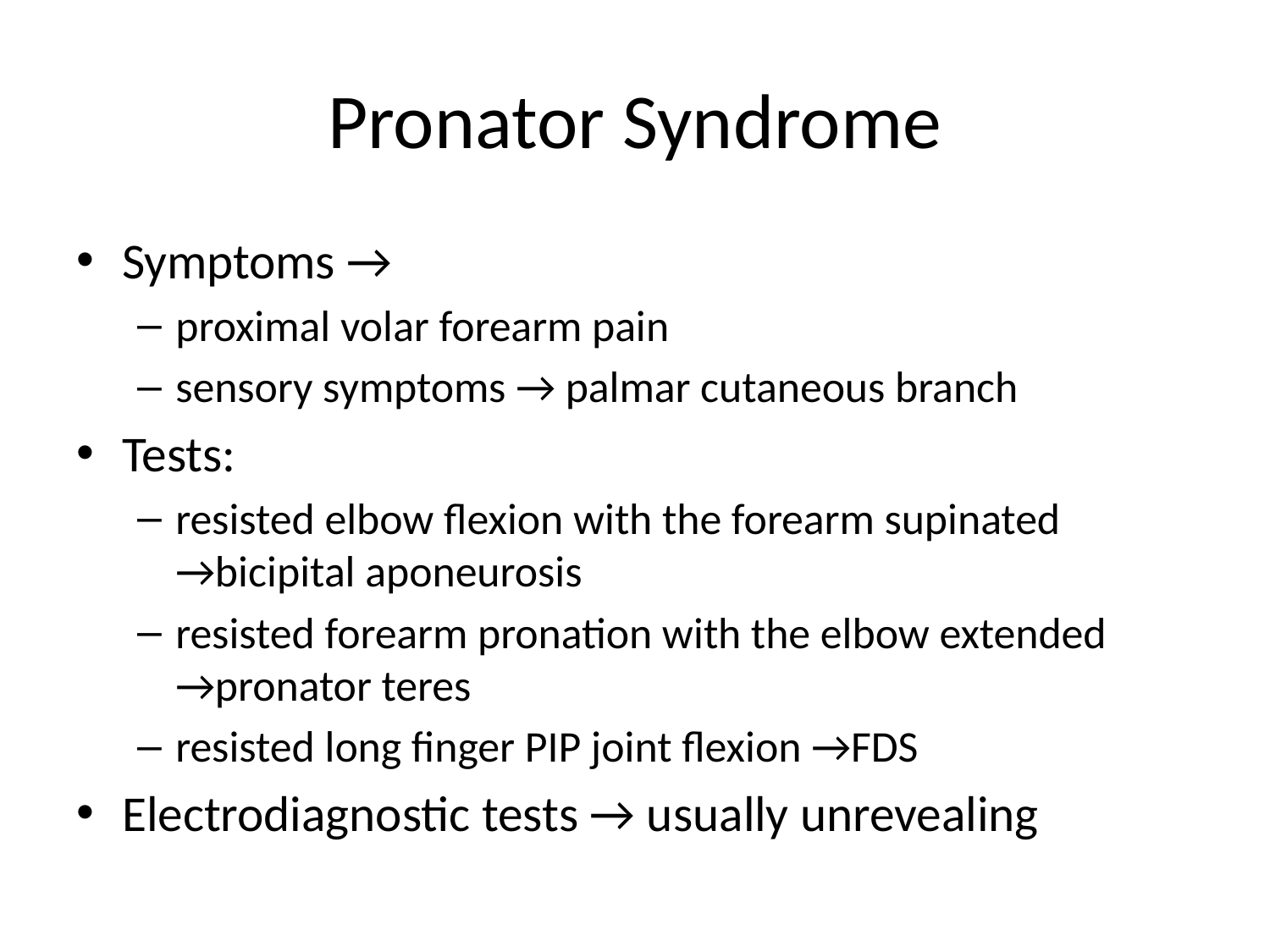

# Pronator Syndrome
Symptoms →
proximal volar forearm pain
sensory symptoms → palmar cutaneous branch
Tests:
resisted elbow flexion with the forearm supinated →bicipital aponeurosis
resisted forearm pronation with the elbow extended →pronator teres
resisted long finger PIP joint flexion →FDS
Electrodiagnostic tests → usually unrevealing